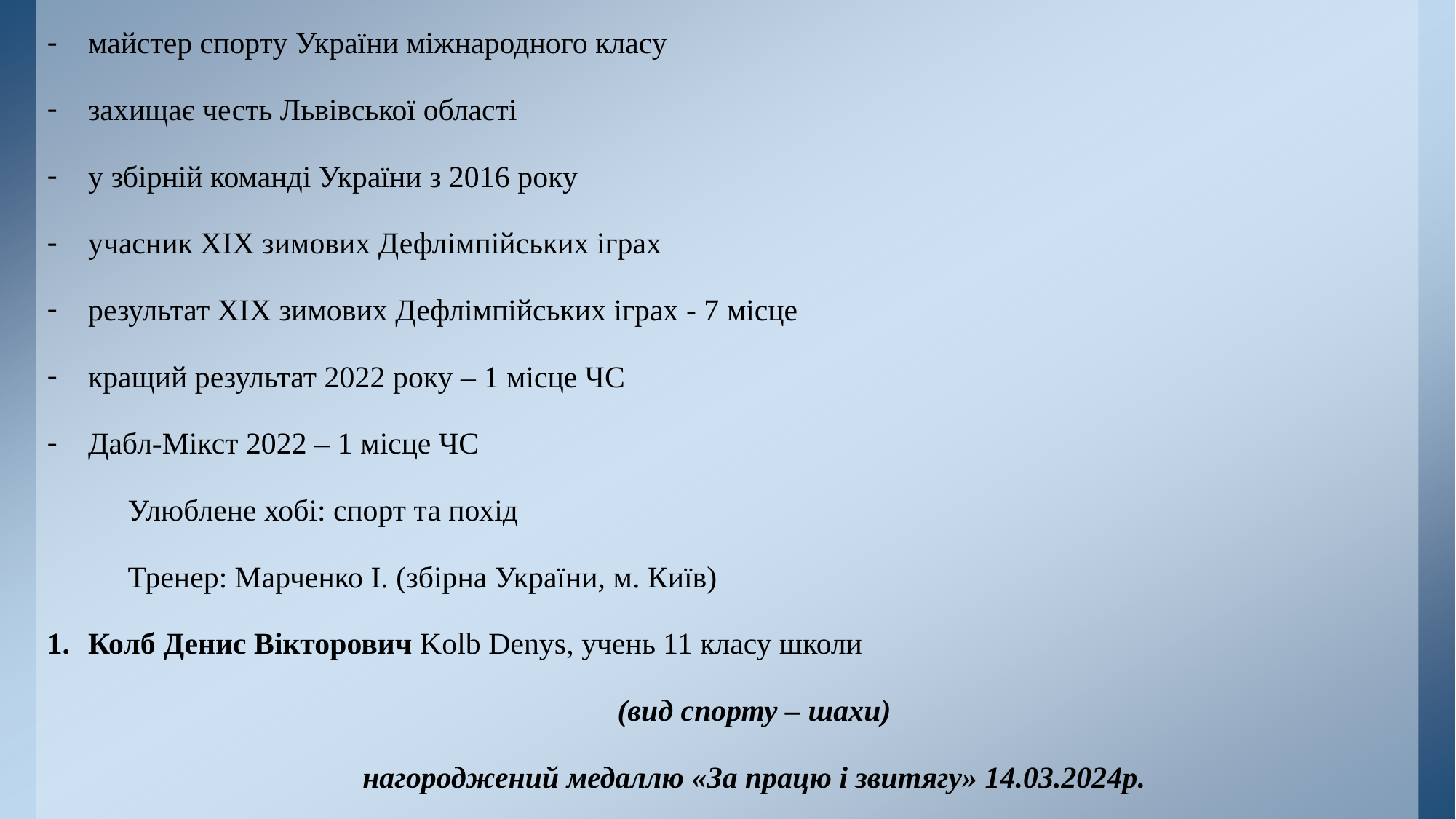

майстер спорту України міжнародного класу
захищає честь Львівської області
у збірній команді України з 2016 року
учасник ХІХ зимових Дефлімпійських іграх
результат ХІХ зимових Дефлімпійських іграх - 7 місце
кращий результат 2022 року – 1 місце ЧС
Дабл-Мікст 2022 – 1 місце ЧС
Улюблене хобі: спорт та похід
Тренер: Марченко І. (збірна України, м. Київ)
Колб Денис Вікторович Kolb Denys, учень 11 класу школи
(вид спорту – шахи)
нагороджений медаллю «За працю і звитягу» 14.03.2024р.